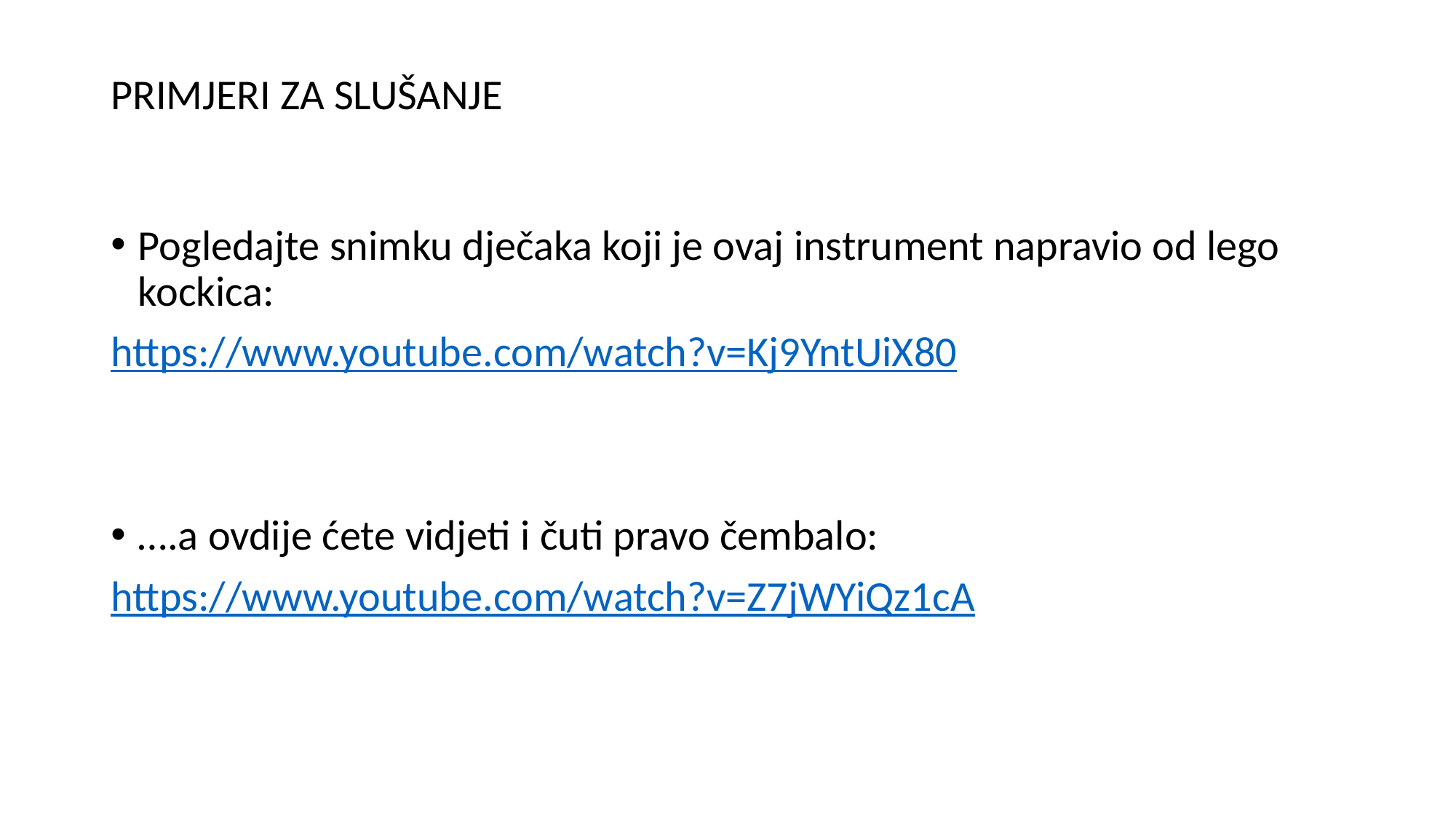

# PRIMJERI ZA SLUŠANJE
Pogledajte snimku dječaka koji je ovaj instrument napravio od lego kockica:
https://www.youtube.com/watch?v=Kj9YntUiX80

….a ovdije ćete vidjeti i čuti pravo čembalo:
https://www.youtube.com/watch?v=Z7jWYiQz1cA